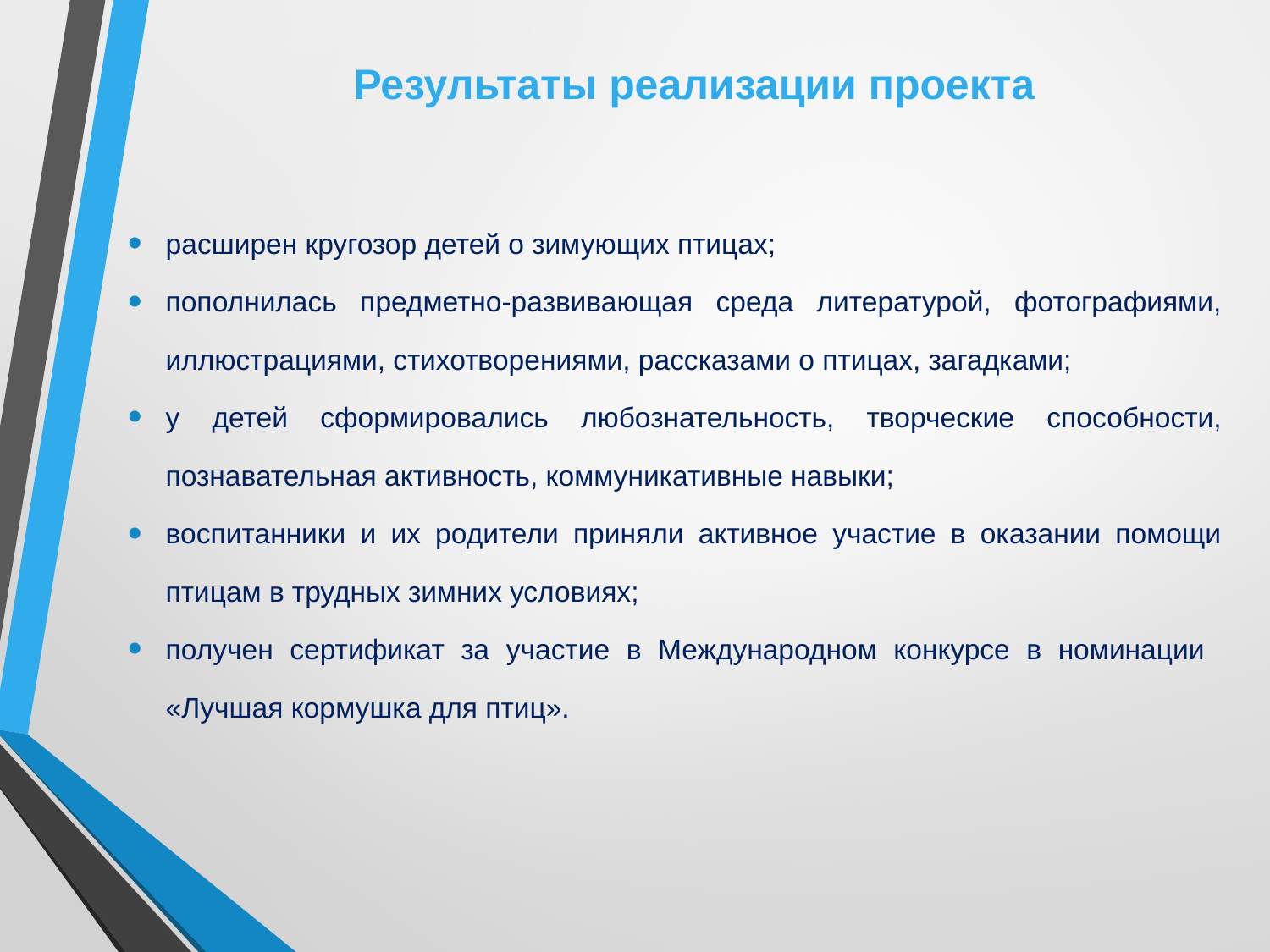

# Результаты реализации проекта

расширен кругозор детей о зимующих птицах;
пополнилась предметно-развивающая среда литературой, фотографиями, иллюстрациями, стихотворениями, рассказами о птицах, загадками;
у детей сформировались любознательность, творческие способности, познавательная активность, коммуникативные навыки;
воспитанники и их родители приняли активное участие в оказании помощи птицам в трудных зимних условиях;
получен сертификат за участие в Международном конкурсе в номинации  «Лучшая кормушка для птиц».